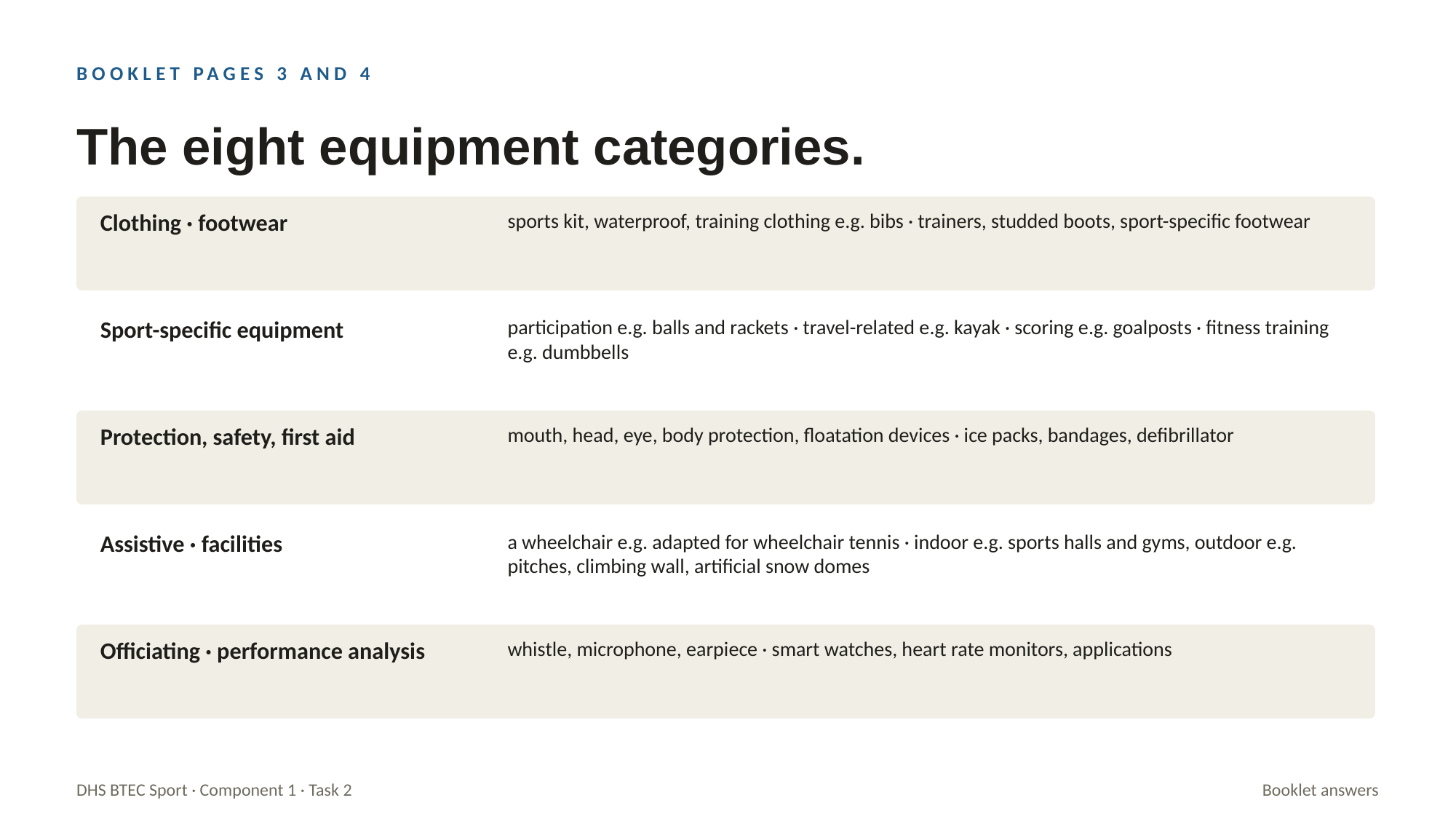

BOOKLET PAGES 3 AND 4
The eight equipment categories.

Clothing · footwear
sports kit, waterproof, training clothing e.g. bibs · trainers, studded boots, sport-specific footwear

Sport-specific equipment
participation e.g. balls and rackets · travel-related e.g. kayak · scoring e.g. goalposts · fitness training e.g. dumbbells

Protection, safety, first aid
mouth, head, eye, body protection, floatation devices · ice packs, bandages, defibrillator

Assistive · facilities
a wheelchair e.g. adapted for wheelchair tennis · indoor e.g. sports halls and gyms, outdoor e.g. pitches, climbing wall, artificial snow domes

Officiating · performance analysis
whistle, microphone, earpiece · smart watches, heart rate monitors, applications
DHS BTEC Sport · Component 1 · Task 2
Booklet answers